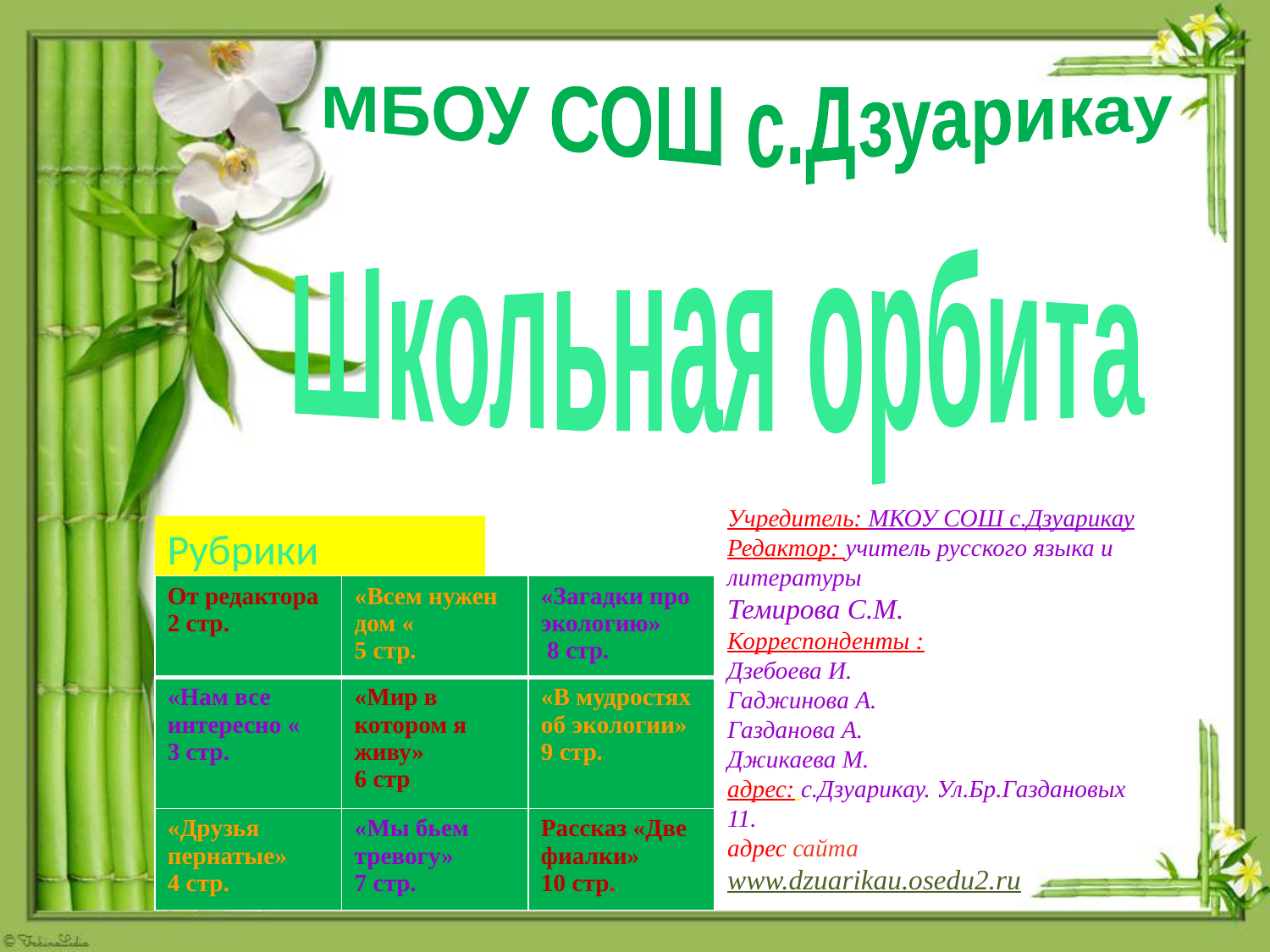

МБОУ СОШ с.Дзуарикау
Школьная орбита
Учредитель: МКОУ СОШ с.Дзуарикау
Редактор: учитель русского языка и литературы
Темирова С.М.
Корреспонденты :
Дзебоева И.
Гаджинова А.
Газданова А.
Джикаева М.
адрес: с.Дзуарикау. Ул.Бр.Газдановых 11.
адрес сайта www.dzuarikau.osedu2.ru
Рубрики
| От редактора 2 стр. | «Всем нужен дом « 5 стр. | «Загадки про экологию» 8 стр. |
| --- | --- | --- |
| «Нам все интересно « 3 стр. | «Мир в котором я живу» 6 стр | «В мудростях об экологии» 9 стр. |
| «Друзья пернатые» 4 стр. | «Мы бьем тревогу» 7 стр. | Рассказ «Две фиалки» 10 стр. |